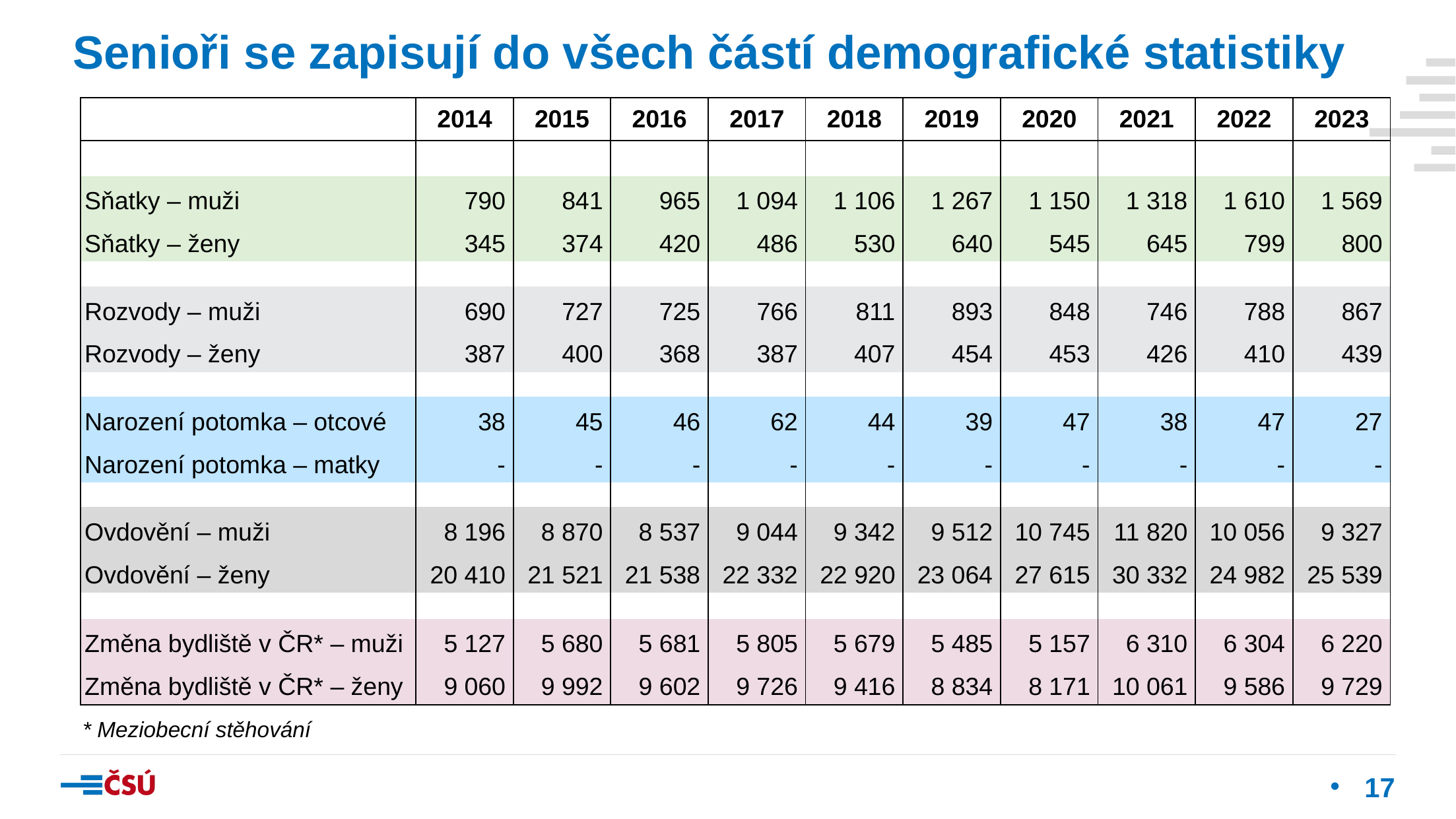

Senioři se zapisují do všech částí demografické statistiky
|  | 2014 | 2015 | 2016 | 2017 | 2018 | 2019 | 2020 | 2021 | 2022 | 2023 |
| --- | --- | --- | --- | --- | --- | --- | --- | --- | --- | --- |
|  |  |  |  |  |  |  |  |  |  |  |
| Sňatky – muži | 790 | 841 | 965 | 1 094 | 1 106 | 1 267 | 1 150 | 1 318 | 1 610 | 1 569 |
| Sňatky – ženy | 345 | 374 | 420 | 486 | 530 | 640 | 545 | 645 | 799 | 800 |
|  |  |  |  |  |  |  |  |  |  |  |
| Rozvody – muži | 690 | 727 | 725 | 766 | 811 | 893 | 848 | 746 | 788 | 867 |
| Rozvody – ženy | 387 | 400 | 368 | 387 | 407 | 454 | 453 | 426 | 410 | 439 |
|  |  |  |  |  |  |  |  |  |  |  |
| Narození potomka – otcové | 38 | 45 | 46 | 62 | 44 | 39 | 47 | 38 | 47 | 27 |
| Narození potomka – matky | - | - | - | - | - | - | - | - | - | - |
|  |  |  |  |  |  |  |  |  |  |  |
| Ovdovění – muži | 8 196 | 8 870 | 8 537 | 9 044 | 9 342 | 9 512 | 10 745 | 11 820 | 10 056 | 9 327 |
| Ovdovění – ženy | 20 410 | 21 521 | 21 538 | 22 332 | 22 920 | 23 064 | 27 615 | 30 332 | 24 982 | 25 539 |
|  |  |  |  |  |  |  |  |  |  |  |
| Změna bydliště v ČR\* – muži | 5 127 | 5 680 | 5 681 | 5 805 | 5 679 | 5 485 | 5 157 | 6 310 | 6 304 | 6 220 |
| Změna bydliště v ČR\* – ženy | 9 060 | 9 992 | 9 602 | 9 726 | 9 416 | 8 834 | 8 171 | 10 061 | 9 586 | 9 729 |
* Meziobecní stěhování
17